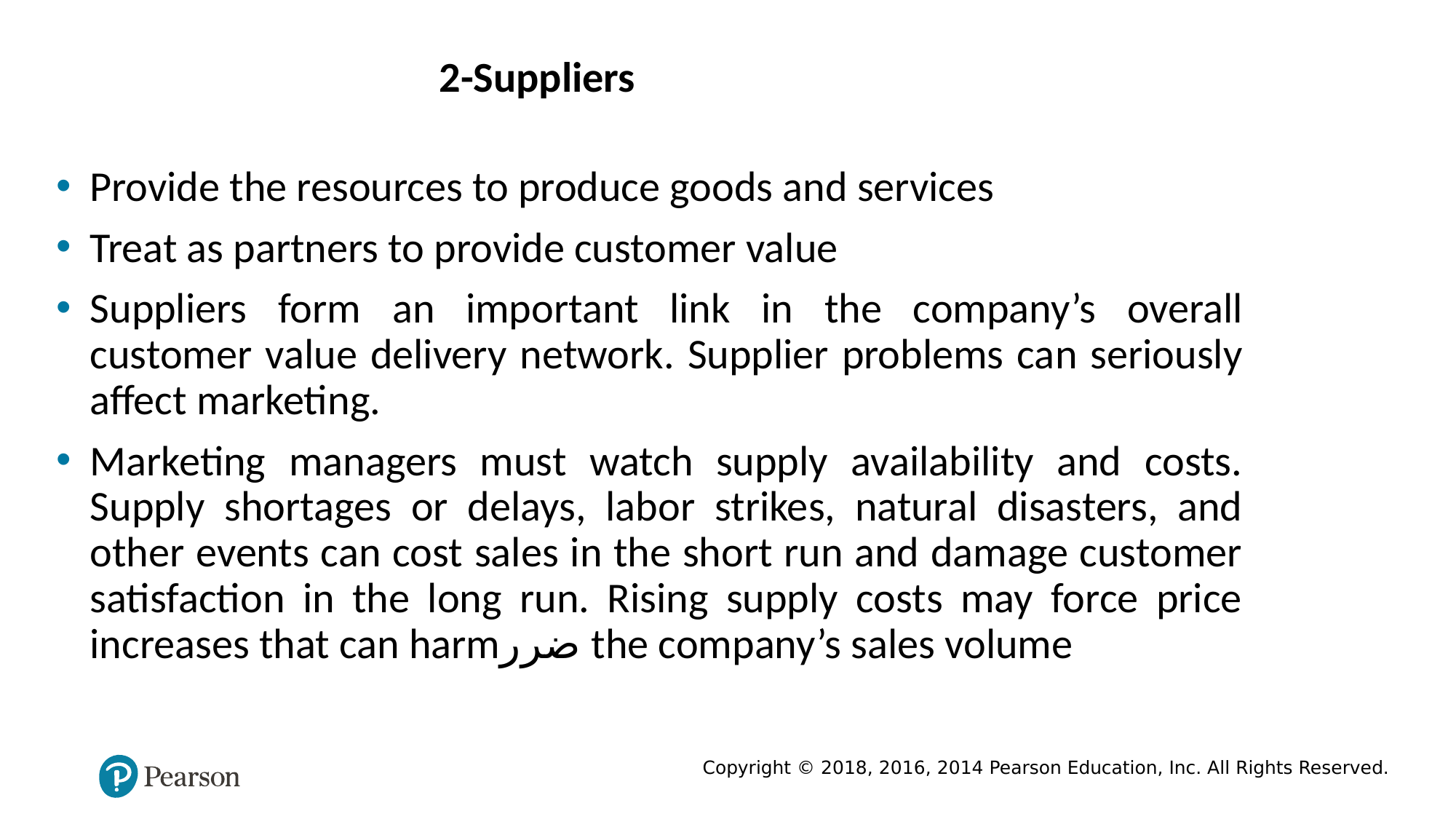

2-Suppliers

Provide the resources to produce goods and services
Treat as partners to provide customer value
Suppliers form an important link in the company’s overall customer value delivery network. Supplier problems can seriously affect marketing.
Marketing managers must watch supply availability and costs. Supply shortages or delays, labor strikes, natural disasters, and other events can cost sales in the short run and damage customer satisfaction in the long run. Rising supply costs may force price increases that can harmضرر the company’s sales volume